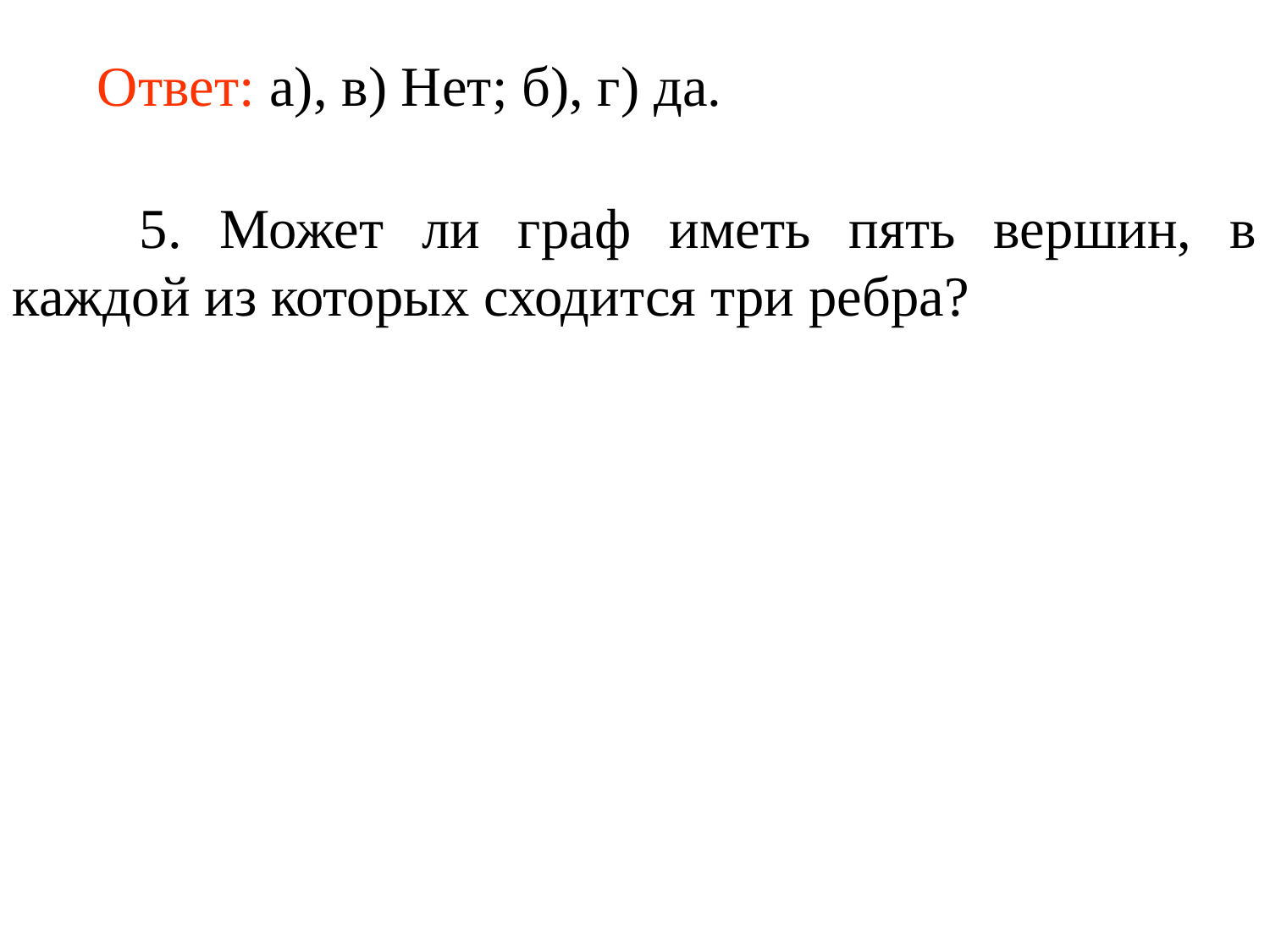

Ответ: а), в) Нет; б), г) да.
	5. Может ли граф иметь пять вершин, в каждой из которых сходится три ребра?